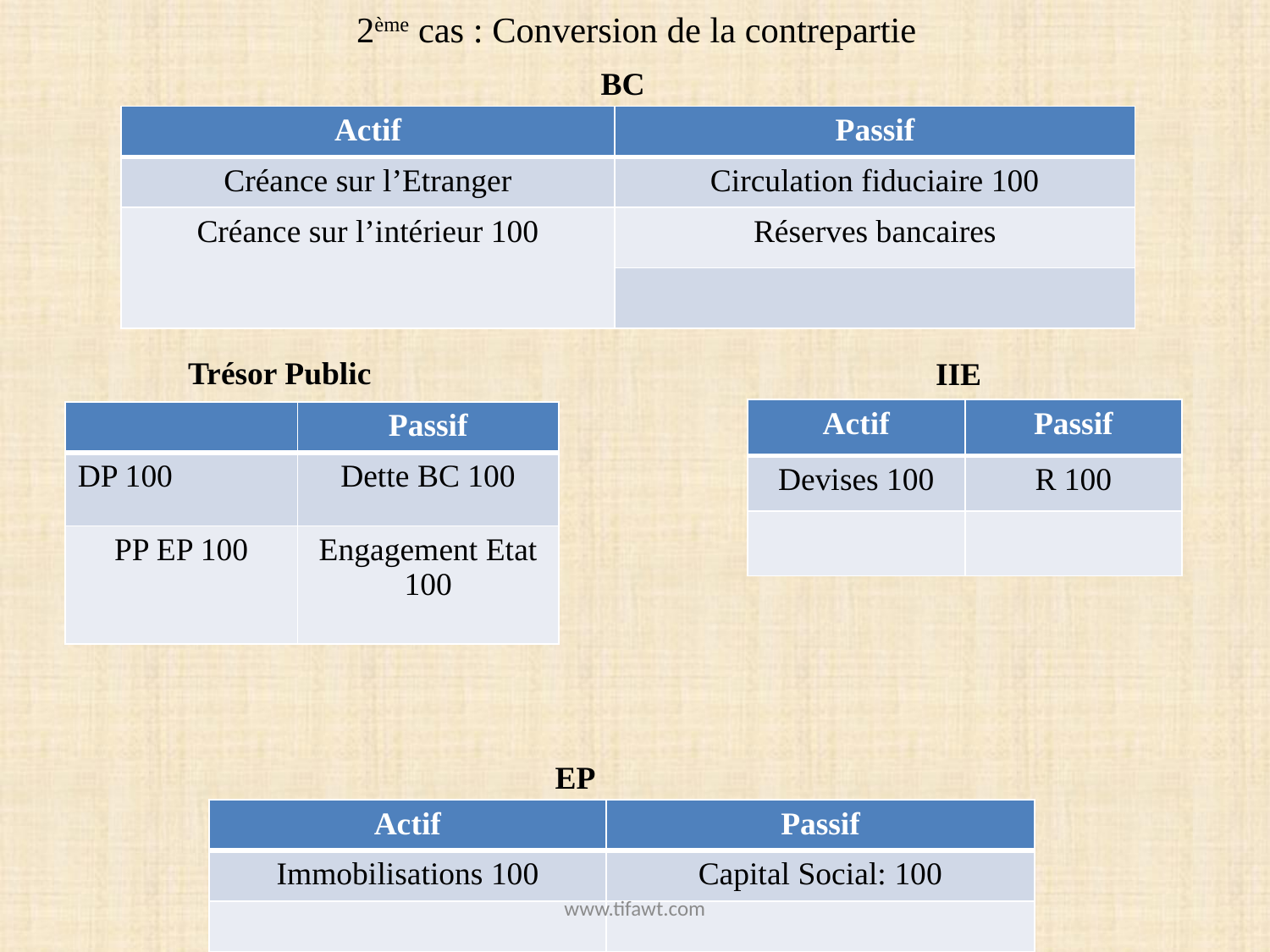

# 2ème cas : Conversion de la contrepartie
BC
| Actif | Passif |
| --- | --- |
| Créance sur l’Etranger | Circulation fiduciaire 100 |
| Créance sur l’intérieur 100 | Réserves bancaires |
|  |  |
Trésor Public
IIE
| Actif | Passif |
| --- | --- |
| Devises 100 | R 100 |
|  |  |
|  | Passif |
| --- | --- |
| DP 100 | Dette BC 100 |
| PP EP 100 | Engagement Etat 100 |
EP
| Actif | Passif |
| --- | --- |
| Immobilisations 100 | Capital Social: 100 |
|  |  |
www.tifawt.com